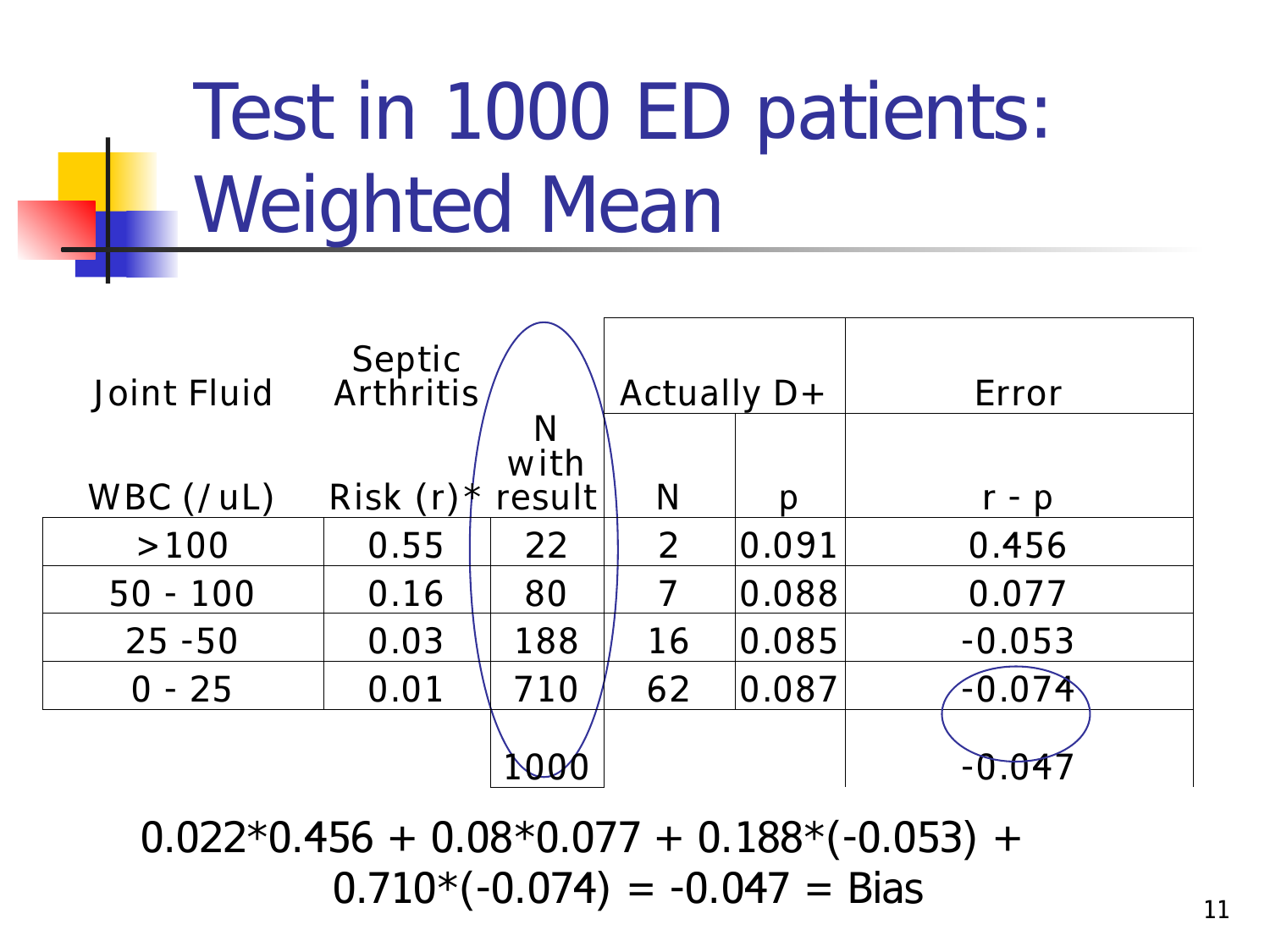

Test in 1000 ED patients: Weighted Mean
| Joint Fluid | Septic Arthritis | N with result | Actually D+ |  | Error |
| --- | --- | --- | --- | --- | --- |
| WBC (/uL) | Risk (r)\* |  | N | p | r - p |
| >100 | 0.55 | 22 | 2 | 0.091 | 0.456 |
| 50 - 100 | 0.16 | 80 | 7 | 0.088 | 0.077 |
| 25 -50 | 0.03 | 188 | 16 | 0.085 | -0.053 |
| 0 - 25 | 0.01 | 710 | 62 | 0.087 | -0.074 |
|  |  | 1000 |  |  | -0.047 |

0.022*0.456 + 0.08*0.077 + 0.188*(-0.053) +        0.710*(-0.074) = -0.047 = Bias
11